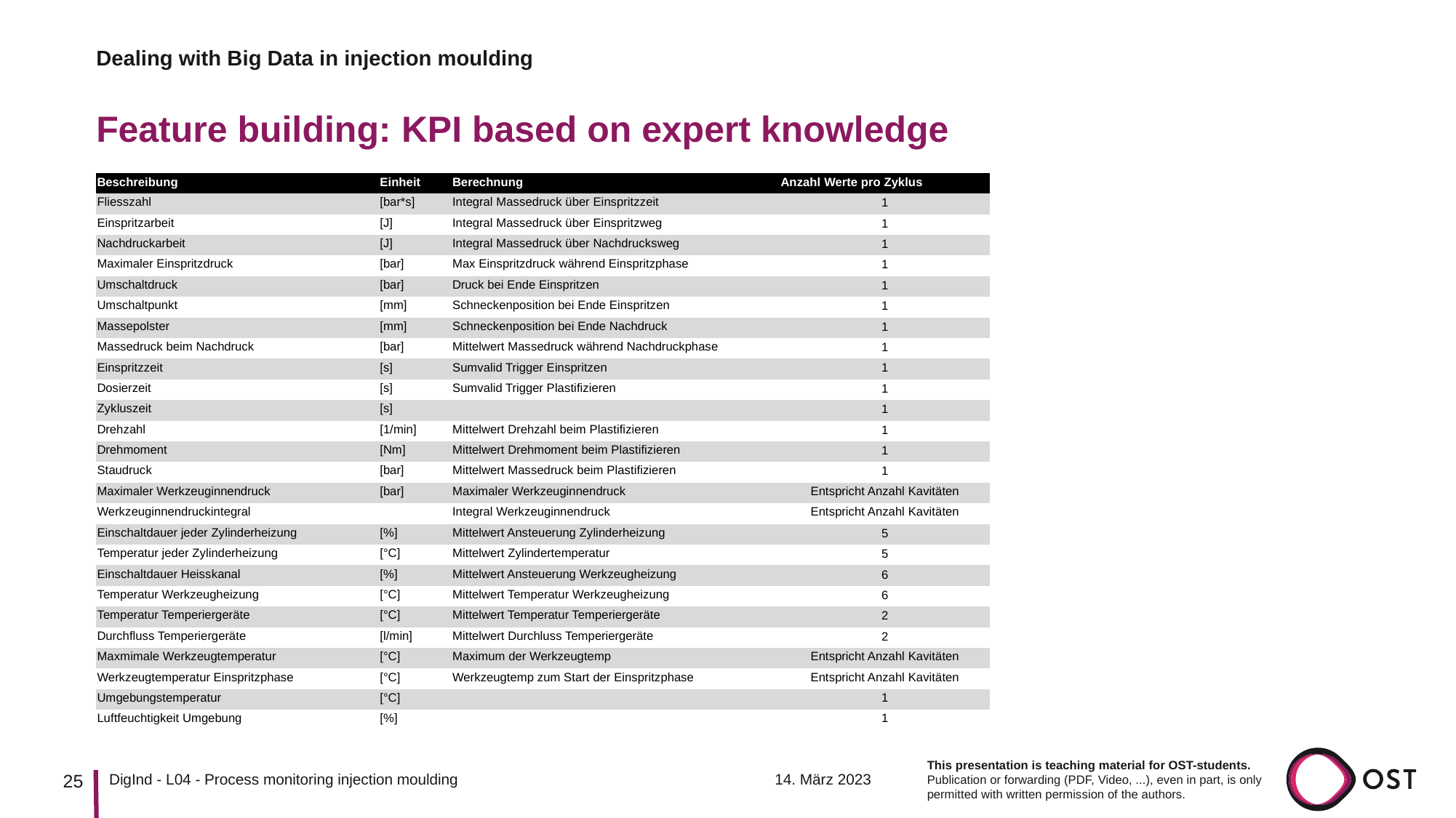

Dealing with Big Data in injection moulding
# Feature building: KPI based on expert knowledge
| Beschreibung | Einheit | Berechnung | Anzahl Werte pro Zyklus |
| --- | --- | --- | --- |
| Fliesszahl | [bar\*s] | Integral Massedruck über Einspritzzeit | 1 |
| Einspritzarbeit | [J] | Integral Massedruck über Einspritzweg | 1 |
| Nachdruckarbeit | [J] | Integral Massedruck über Nachdrucksweg | 1 |
| Maximaler Einspritzdruck | [bar] | Max Einspritzdruck während Einspritzphase | 1 |
| Umschaltdruck | [bar] | Druck bei Ende Einspritzen | 1 |
| Umschaltpunkt | [mm] | Schneckenposition bei Ende Einspritzen | 1 |
| Massepolster | [mm] | Schneckenposition bei Ende Nachdruck | 1 |
| Massedruck beim Nachdruck | [bar] | Mittelwert Massedruck während Nachdruckphase | 1 |
| Einspritzzeit | [s] | Sumvalid Trigger Einspritzen | 1 |
| Dosierzeit | [s] | Sumvalid Trigger Plastifizieren | 1 |
| Zykluszeit | [s] |  | 1 |
| Drehzahl | [1/min] | Mittelwert Drehzahl beim Plastifizieren | 1 |
| Drehmoment | [Nm] | Mittelwert Drehmoment beim Plastifizieren | 1 |
| Staudruck | [bar] | Mittelwert Massedruck beim Plastifizieren | 1 |
| Maximaler Werkzeuginnendruck | [bar] | Maximaler Werkzeuginnendruck | Entspricht Anzahl Kavitäten |
| Werkzeuginnendruckintegral |  | Integral Werkzeuginnendruck | Entspricht Anzahl Kavitäten |
| Einschaltdauer jeder Zylinderheizung | [%] | Mittelwert Ansteuerung Zylinderheizung | 5 |
| Temperatur jeder Zylinderheizung | [°C] | Mittelwert Zylindertemperatur | 5 |
| Einschaltdauer Heisskanal | [%] | Mittelwert Ansteuerung Werkzeugheizung | 6 |
| Temperatur Werkzeugheizung | [°C] | Mittelwert Temperatur Werkzeugheizung | 6 |
| Temperatur Temperiergeräte | [°C] | Mittelwert Temperatur Temperiergeräte | 2 |
| Durchfluss Temperiergeräte | [l/min] | Mittelwert Durchluss Temperiergeräte | 2 |
| Maxmimale Werkzeugtemperatur | [°C] | Maximum der Werkzeugtemp | Entspricht Anzahl Kavitäten |
| Werkzeugtemperatur Einspritzphase | [°C] | Werkzeugtemp zum Start der Einspritzphase | Entspricht Anzahl Kavitäten |
| Umgebungstemperatur | [°C] |  | 1 |
| Luftfeuchtigkeit Umgebung | [%] |  | 1 |
25
14. März 2023
DigInd - L04 - Process monitoring injection moulding